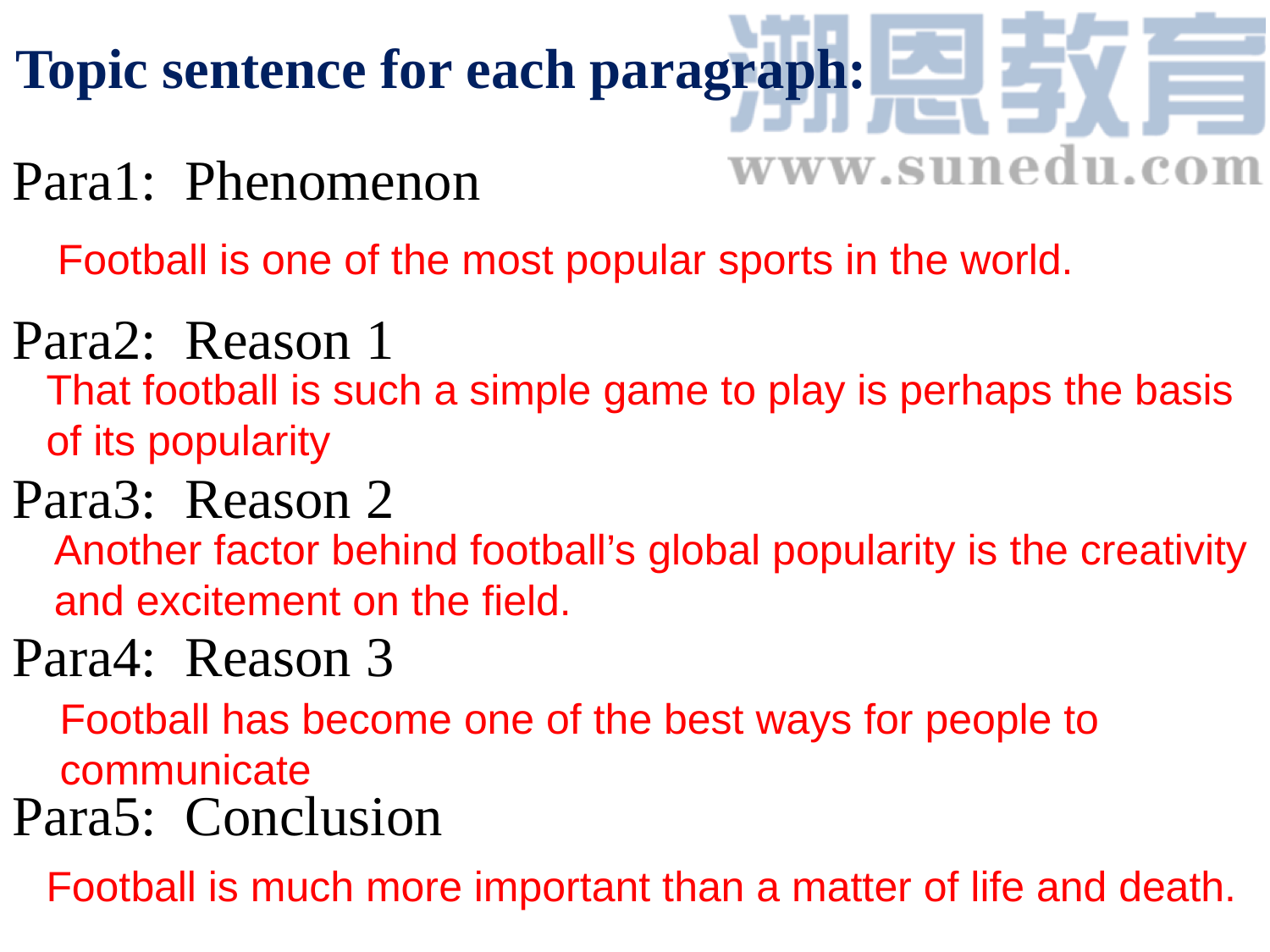

Topic sentence for each paragraph:
Para1:  Phenomenon

Para2:  Reason 1

Para3:  Reason 2

Para4:  Reason 3

Para5:  Conclusion
Football is one of the most popular sports in the world.
That football is such a simple game to play is perhaps the basis of its popularity
Another factor behind football’s global popularity is the creativity and excitement on the field.
Football has become one of the best ways for people to communicate
Football is much more important than a matter of life and death.